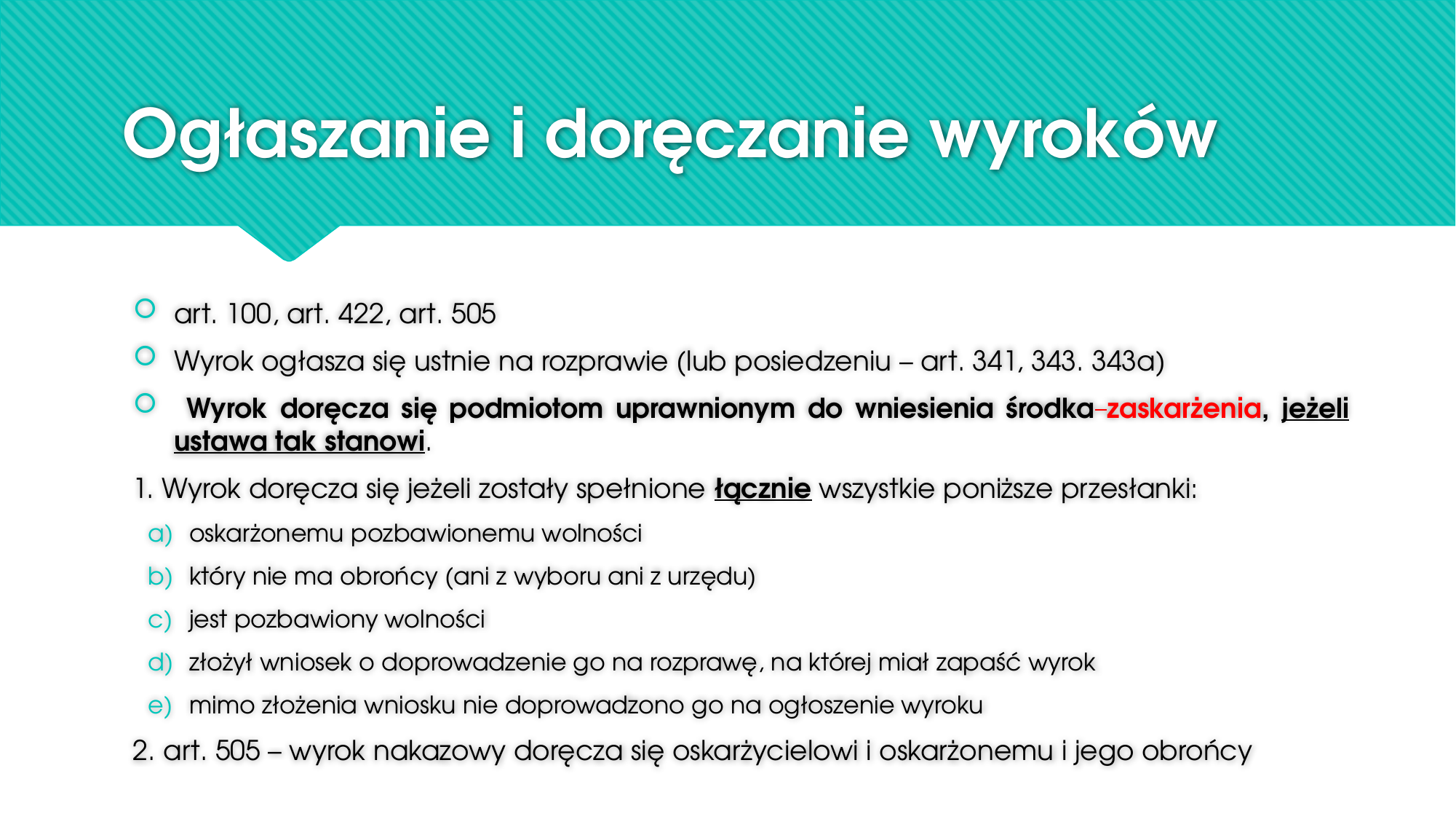

# Ogłaszanie i doręczanie wyroków
art. 100, art. 422, art. 505
Wyrok ogłasza się ustnie na rozprawie (lub posiedzeniu – art. 341, 343. 343a)
 Wyrok doręcza się podmiotom uprawnionym do wniesienia środka zaskarżenia, jeżeli ustawa tak stanowi.
1. Wyrok doręcza się jeżeli zostały spełnione łącznie wszystkie poniższe przesłanki:
oskarżonemu pozbawionemu wolności
który nie ma obrońcy (ani z wyboru ani z urzędu)
jest pozbawiony wolności
złożył wniosek o doprowadzenie go na rozprawę, na której miał zapaść wyrok
mimo złożenia wniosku nie doprowadzono go na ogłoszenie wyroku
2. art. 505 – wyrok nakazowy doręcza się oskarżycielowi i oskarżonemu i jego obrońcy